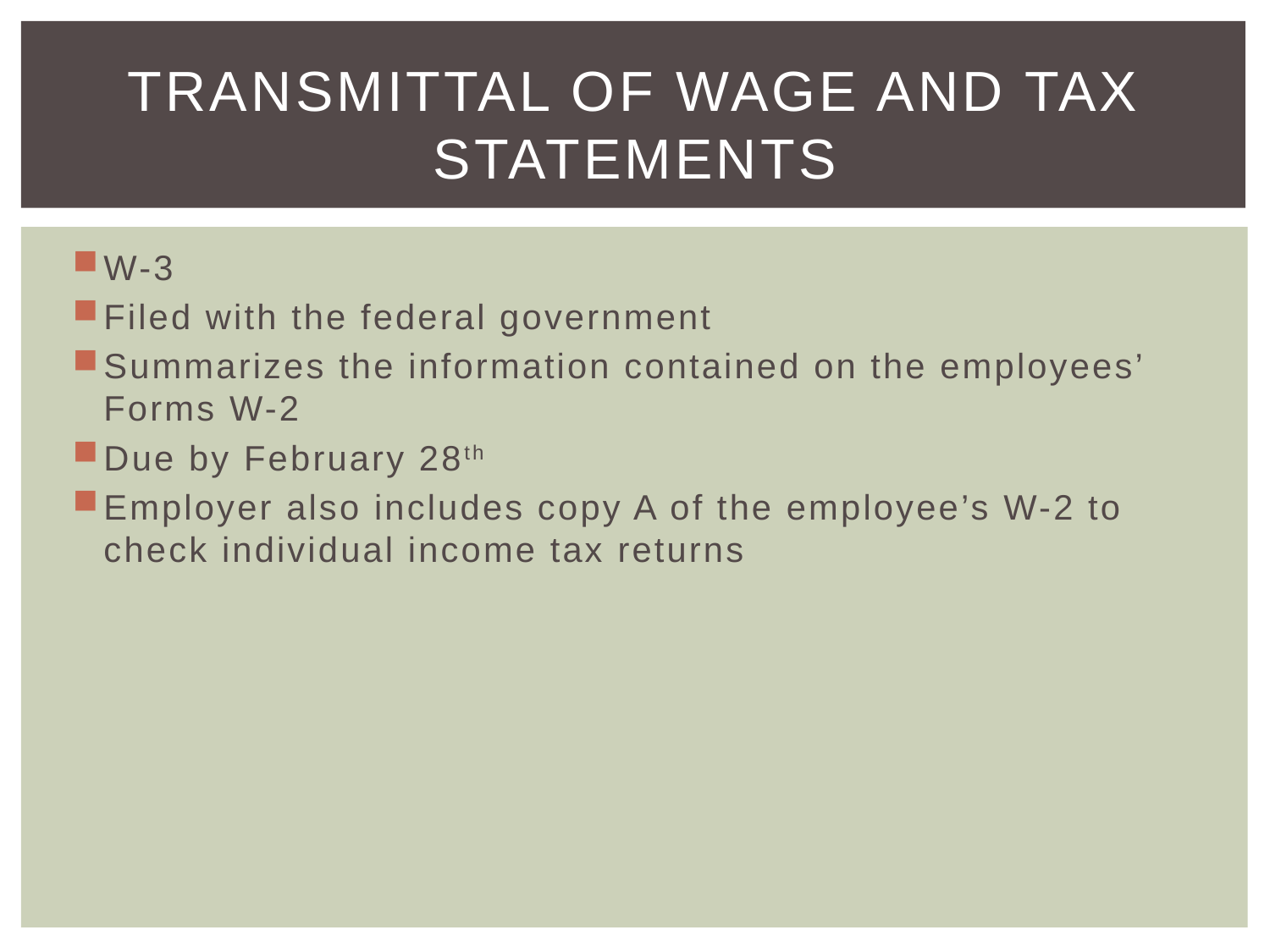

# Transmittal of wage and tax statements
W-3
Filed with the federal government
Summarizes the information contained on the employees’ Forms W-2
Due by February 28th
Employer also includes copy A of the employee’s W-2 to check individual income tax returns